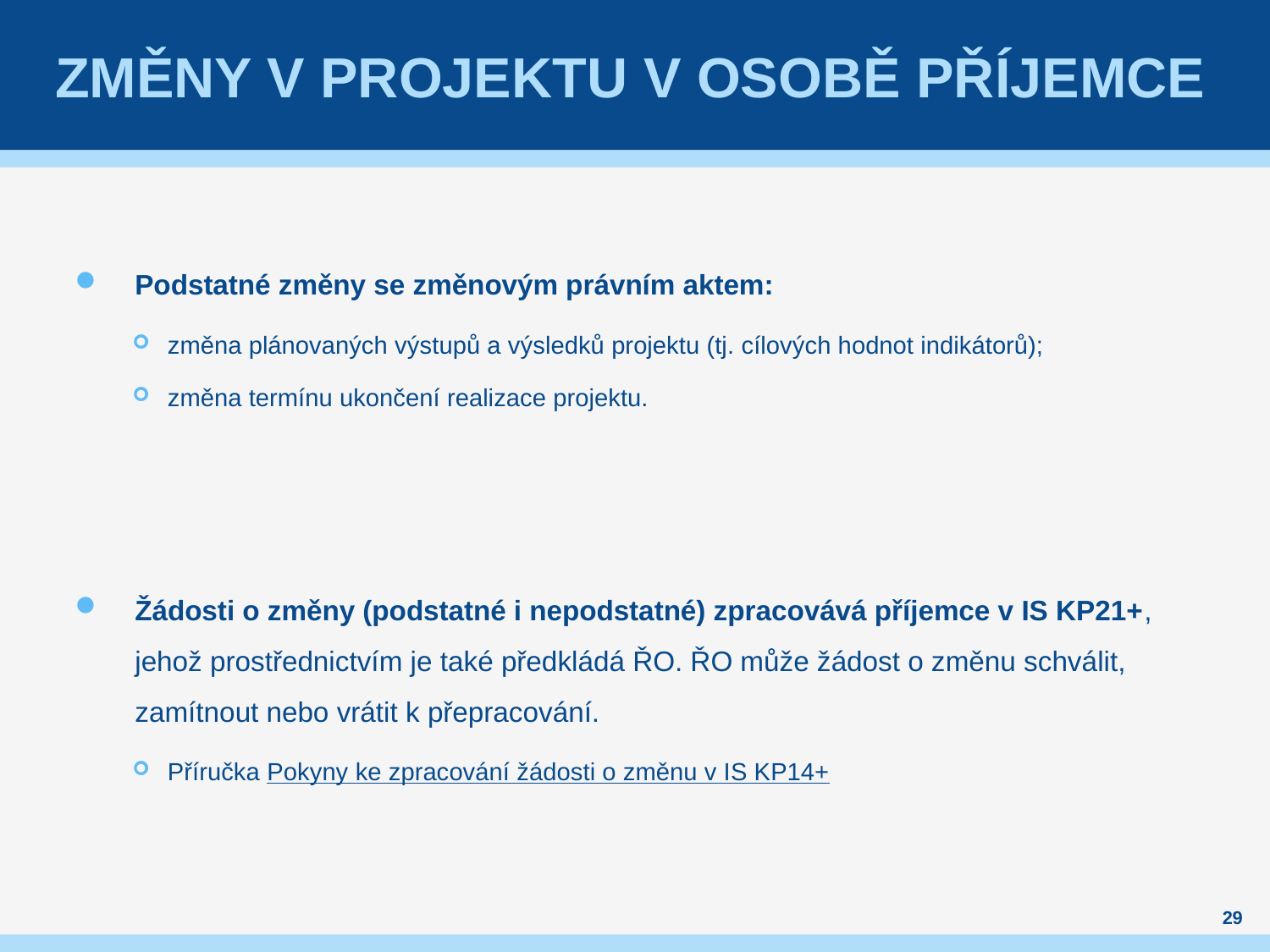

# změny v projektu v osobě příjemce
Podstatné změny se změnovým právním aktem:
změna plánovaných výstupů a výsledků projektu (tj. cílových hodnot indikátorů);
změna termínu ukončení realizace projektu.

Žádosti o změny (podstatné i nepodstatné) zpracovává příjemce v IS KP21+, jehož prostřednictvím je také předkládá ŘO. ŘO může žádost o změnu schválit, zamítnout nebo vrátit k přepracování.
Příručka Pokyny ke zpracování žádosti o změnu v IS KP14+
29